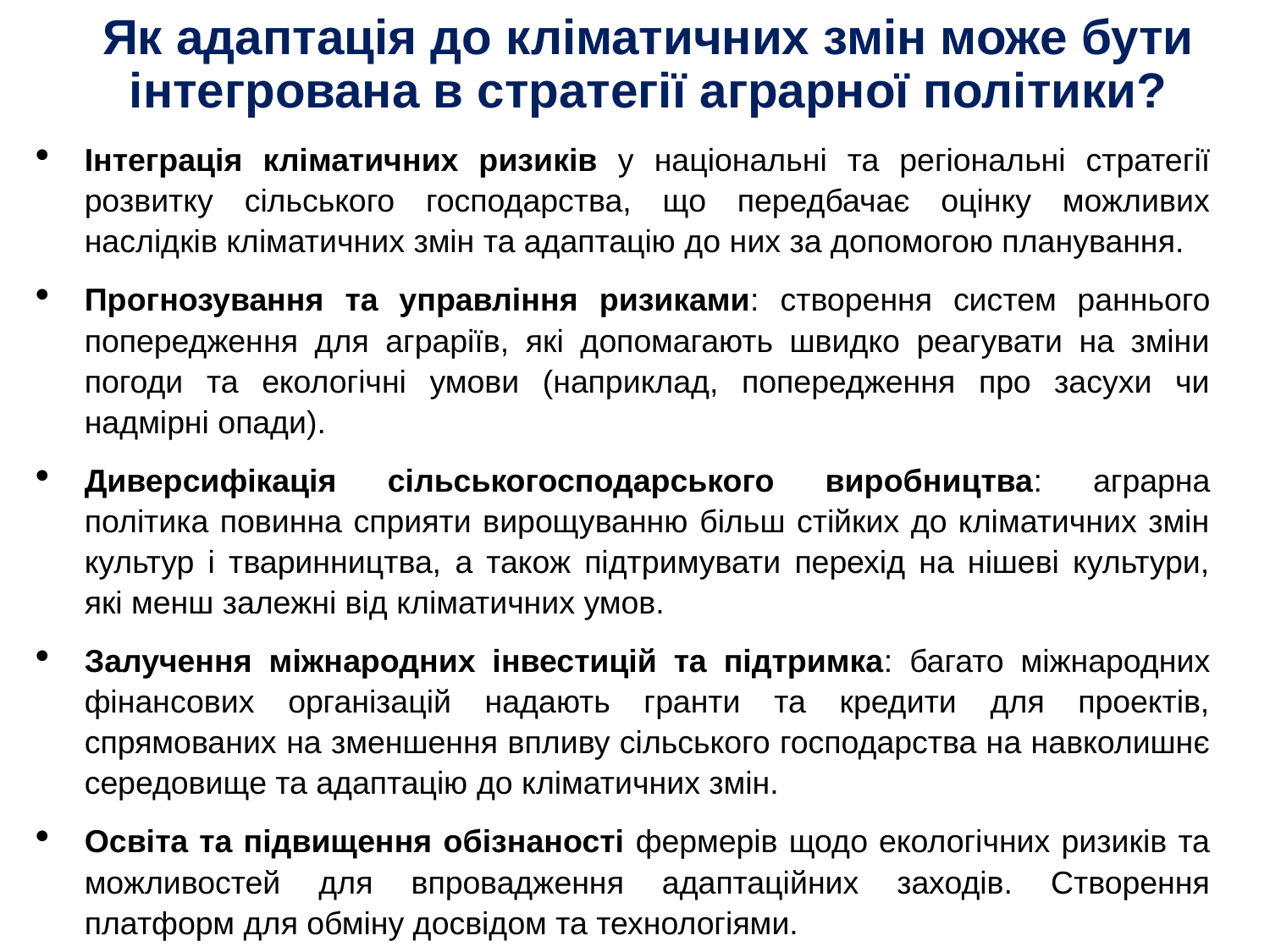

# Як адаптація до кліматичних змін може бути інтегрована в стратегії аграрної політики?
Інтеграція кліматичних ризиків у національні та регіональні стратегії розвитку сільського господарства, що передбачає оцінку можливих наслідків кліматичних змін та адаптацію до них за допомогою планування.
Прогнозування та управління ризиками: створення систем раннього попередження для аграріїв, які допомагають швидко реагувати на зміни погоди та екологічні умови (наприклад, попередження про засухи чи надмірні опади).
Диверсифікація сільськогосподарського виробництва: аграрна політика повинна сприяти вирощуванню більш стійких до кліматичних змін культур і тваринництва, а також підтримувати перехід на нішеві культури, які менш залежні від кліматичних умов.
Залучення міжнародних інвестицій та підтримка: багато міжнародних фінансових організацій надають гранти та кредити для проектів, спрямованих на зменшення впливу сільського господарства на навколишнє середовище та адаптацію до кліматичних змін.
Освіта та підвищення обізнаності фермерів щодо екологічних ризиків та можливостей для впровадження адаптаційних заходів. Створення платформ для обміну досвідом та технологіями.
Підтримка малих і середніх фермерських господарств у впровадженні сучасних технологій, що дозволяють зменшити залежність від змінних кліматичних умов, наприклад, системи автоматизованого зрошення або захисту від шкідників.